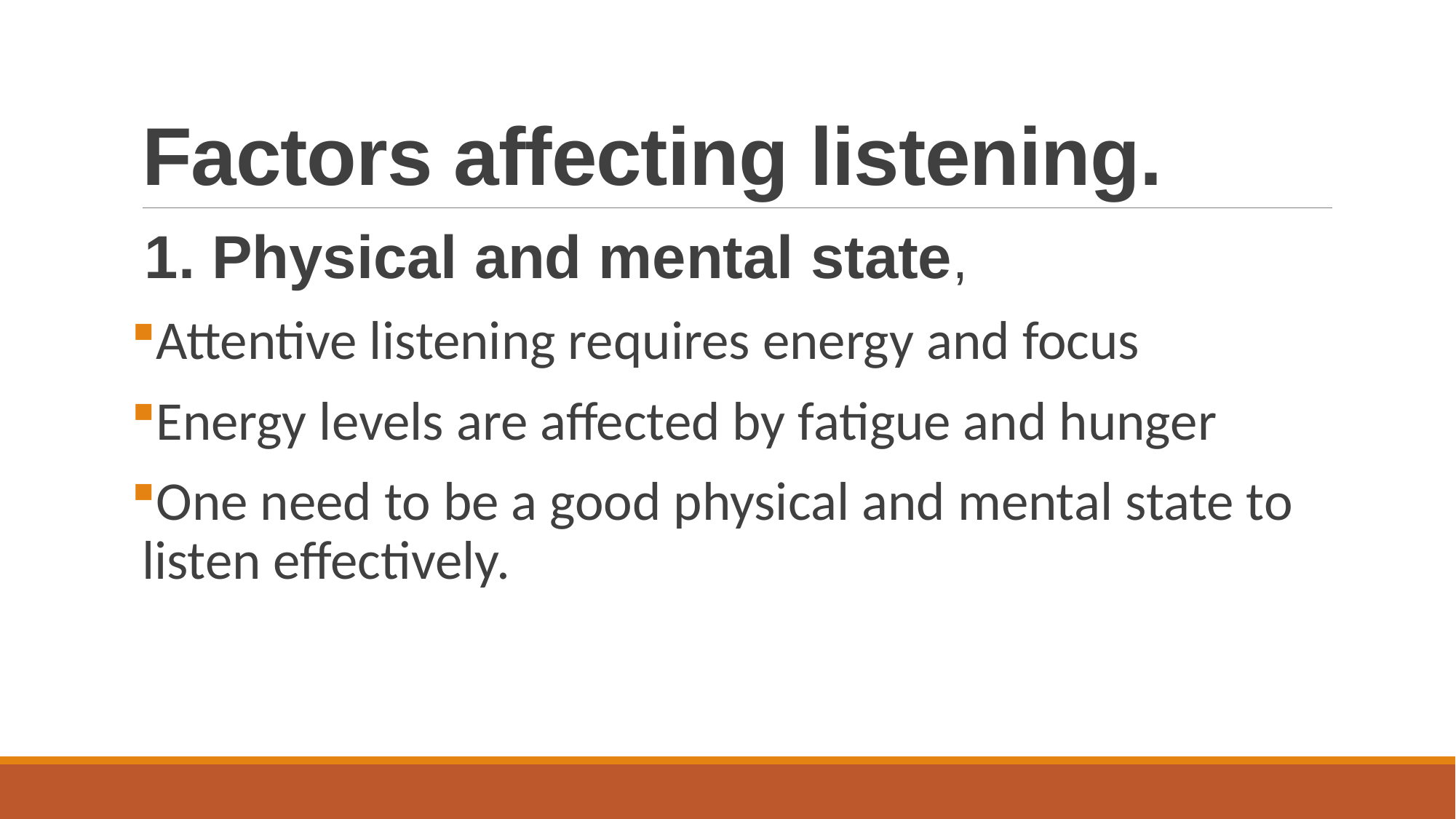

# Factors affecting listening.
1. Physical and mental state,
Attentive listening requires energy and focus
Energy levels are affected by fatigue and hunger
One need to be a good physical and mental state to listen effectively.